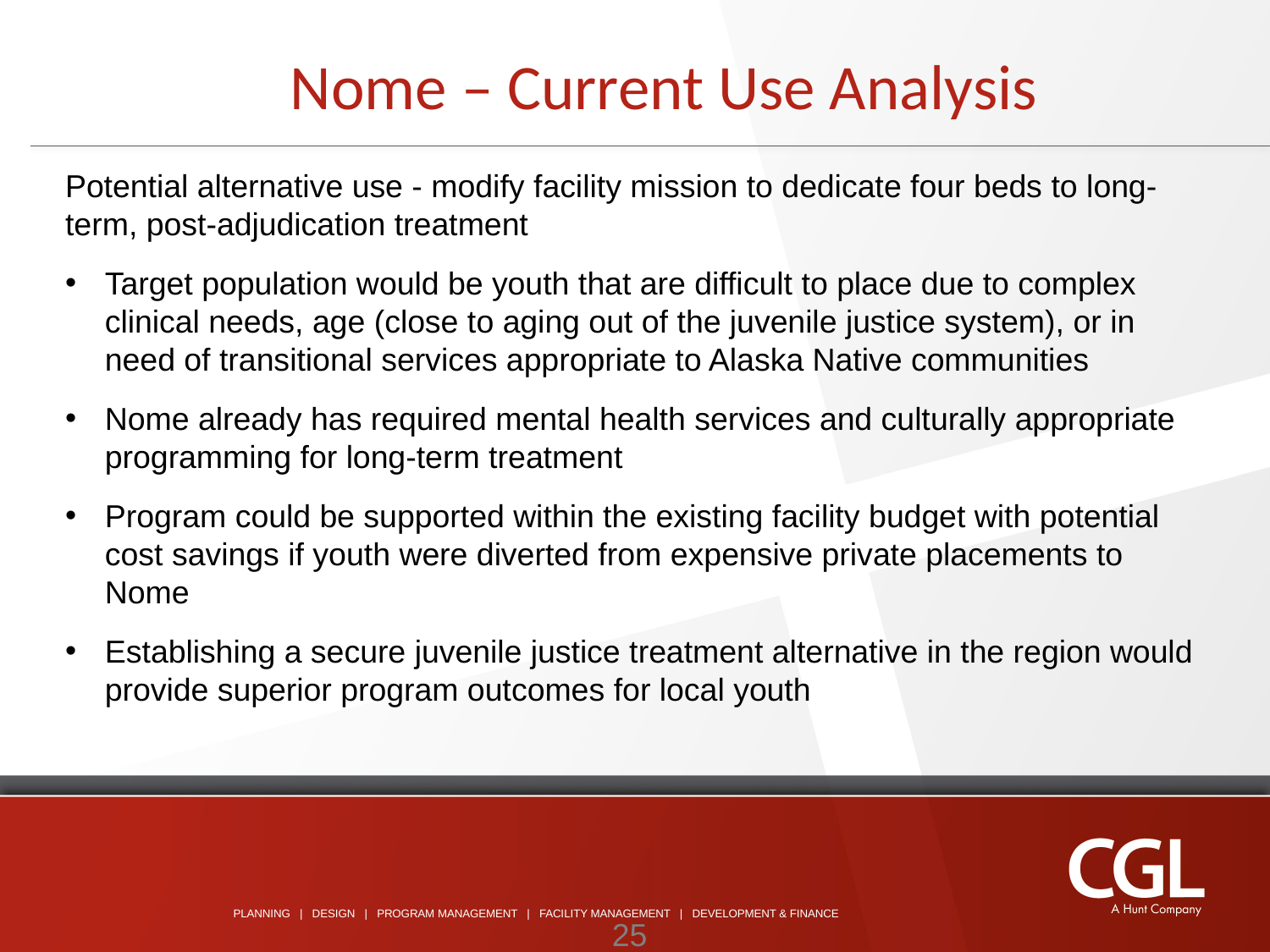

Nome – Current Use Analysis
Potential alternative use - modify facility mission to dedicate four beds to long-term, post-adjudication treatment
Target population would be youth that are difficult to place due to complex clinical needs, age (close to aging out of the juvenile justice system), or in need of transitional services appropriate to Alaska Native communities
Nome already has required mental health services and culturally appropriate programming for long-term treatment
Program could be supported within the existing facility budget with potential cost savings if youth were diverted from expensive private placements to Nome
Establishing a secure juvenile justice treatment alternative in the region would provide superior program outcomes for local youth

25